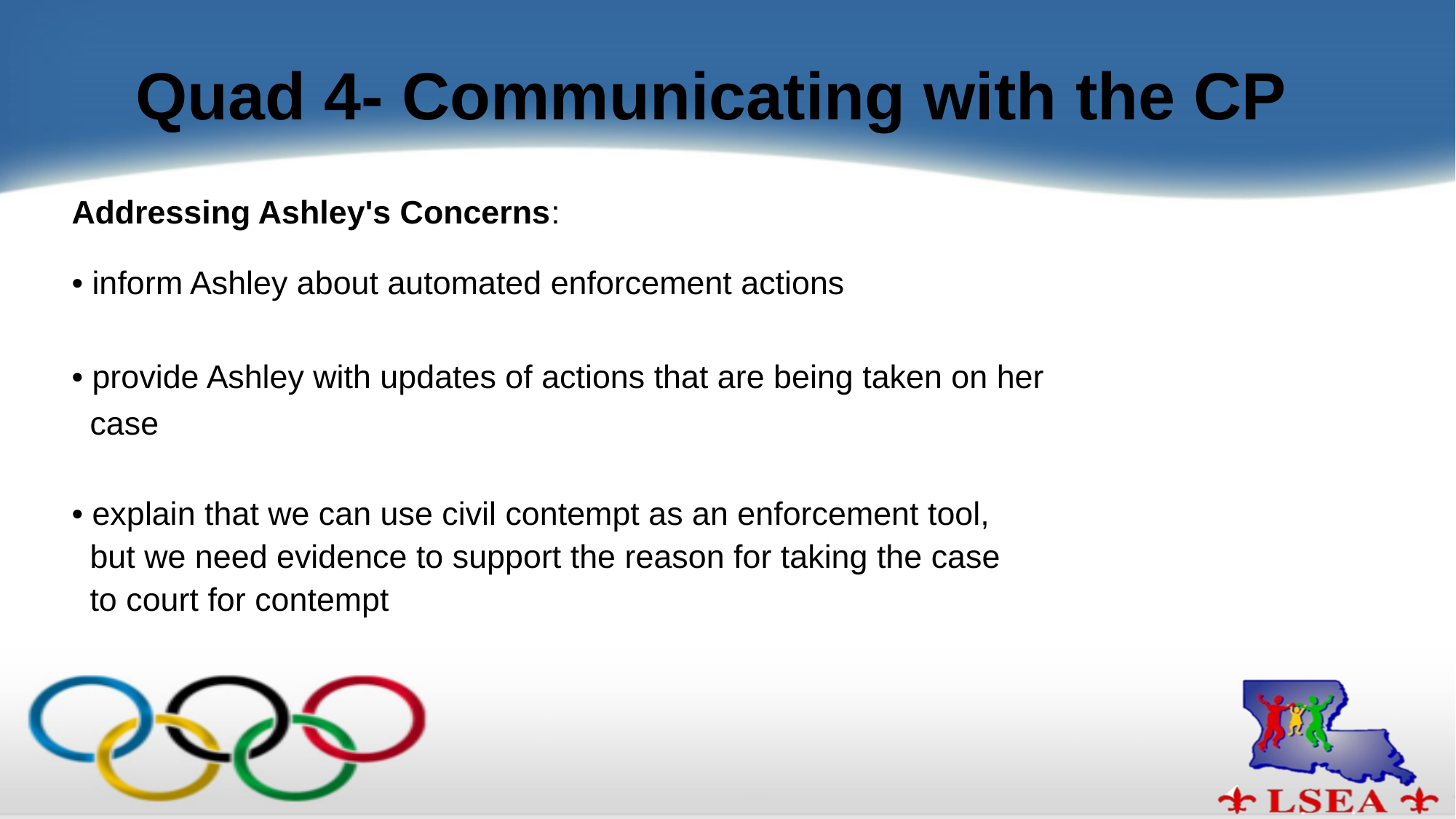

# Quad 4- Communicating with the CP
Addressing Ashley's Concerns:
• inform Ashley about automated enforcement actions

• provide Ashley with updates of actions that are being taken on her
  case

• explain that we can use civil contempt as an enforcement tool,
  but we need evidence to support the reason for taking the case
  to court for contempt